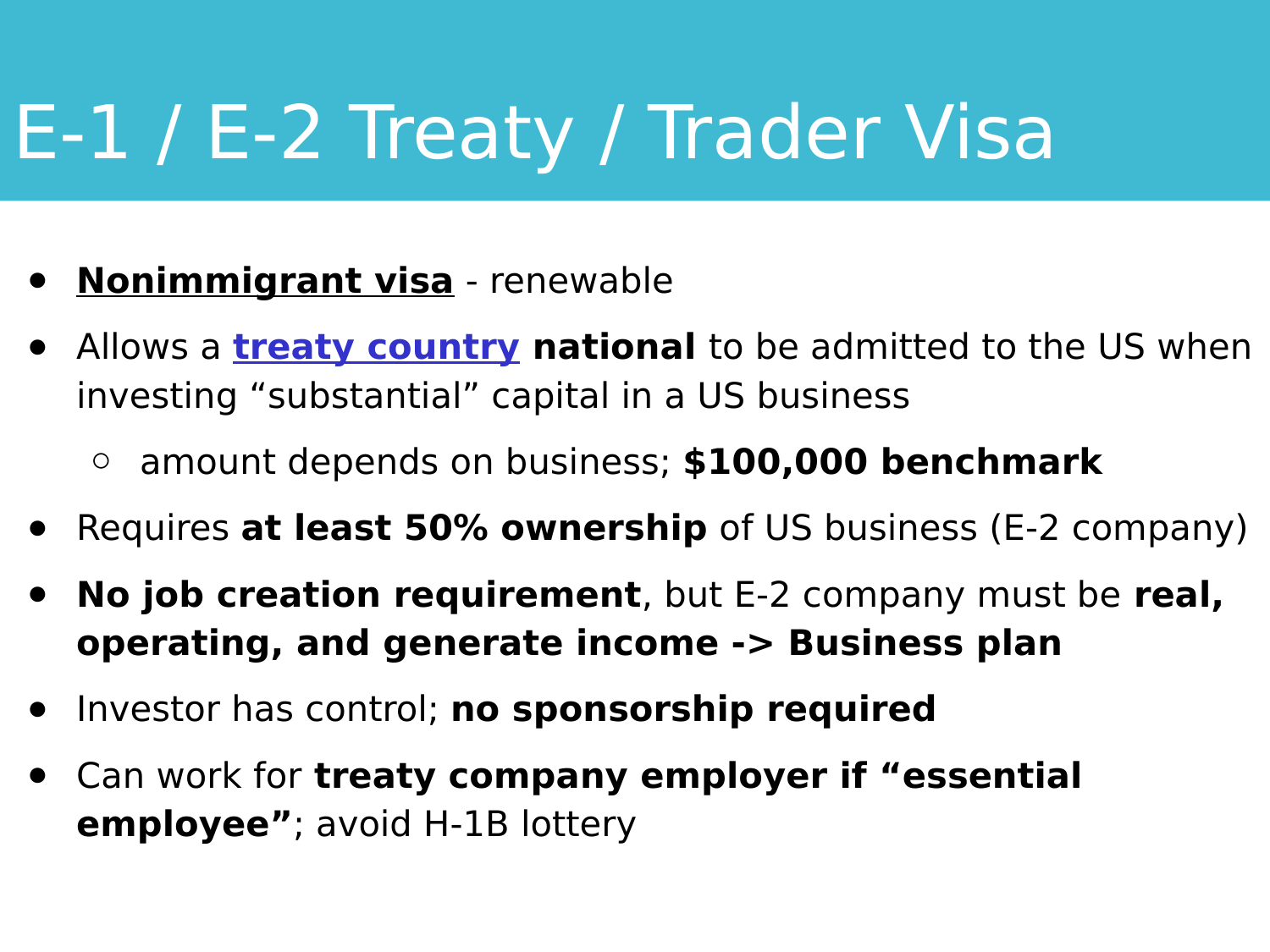

E-1 / E-2 Treaty / Trader Visa

Nonimmigrant visa - renewable
Allows a treaty country national to be admitted to the US when investing “substantial” capital in a US business
amount depends on business; $100,000 benchmark
Requires at least 50% ownership of US business (E-2 company)
No job creation requirement, but E-2 company must be real, operating, and generate income -> Business plan
Investor has control; no sponsorship required
Can work for treaty company employer if “essential employee”; avoid H-1B lottery